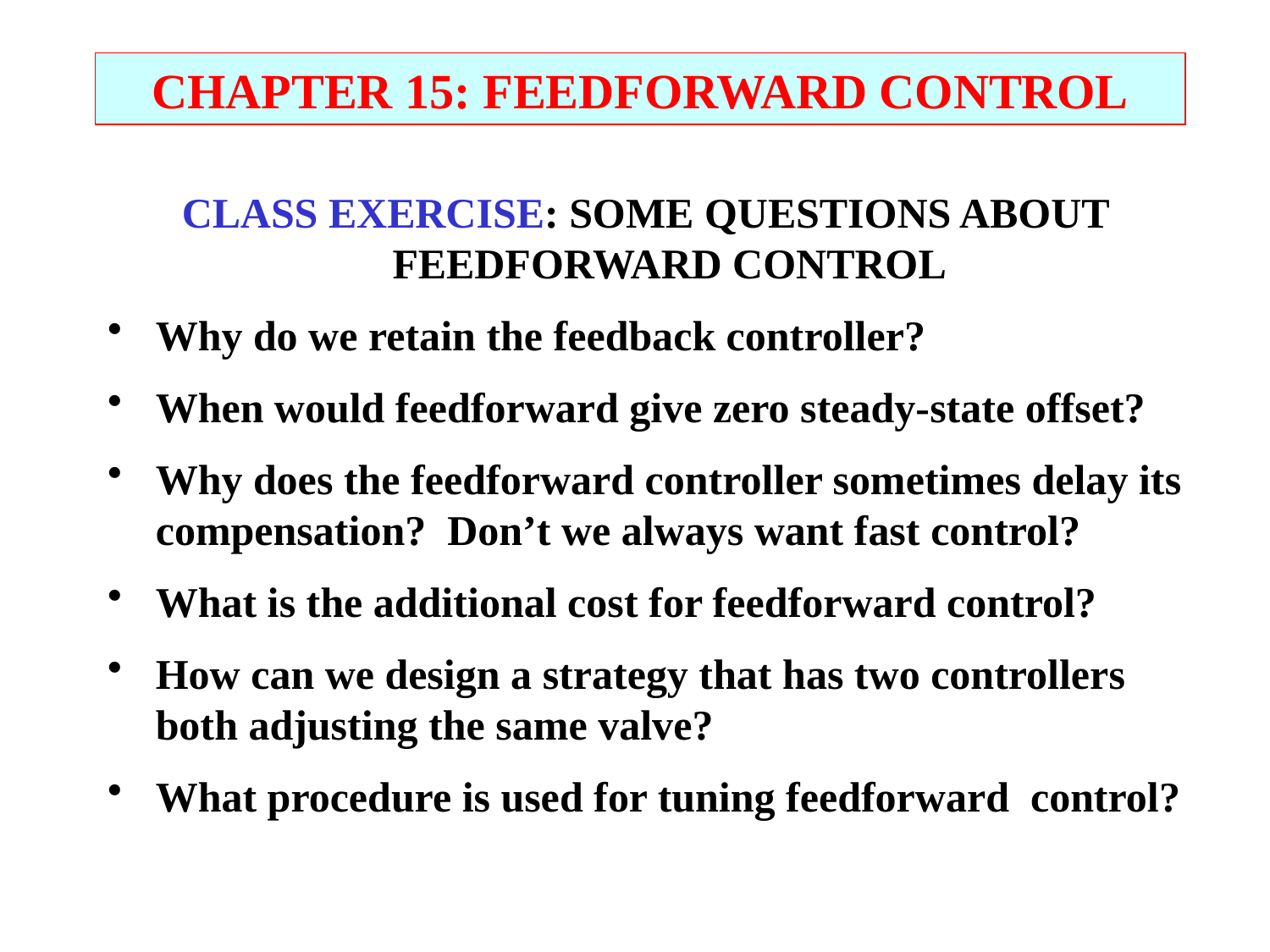

CHAPTER 15: FEEDFORWARD CONTROL
CLASS EXERCISE: SOME QUESTIONS ABOUT FEEDFORWARD CONTROL
Why do we retain the feedback controller?
When would feedforward give zero steady-state offset?
Why does the feedforward controller sometimes delay its compensation?  Don’t we always want fast control?
What is the additional cost for feedforward control?
How can we design a strategy that has two controllers both adjusting the same valve?
What procedure is used for tuning feedforward  control?